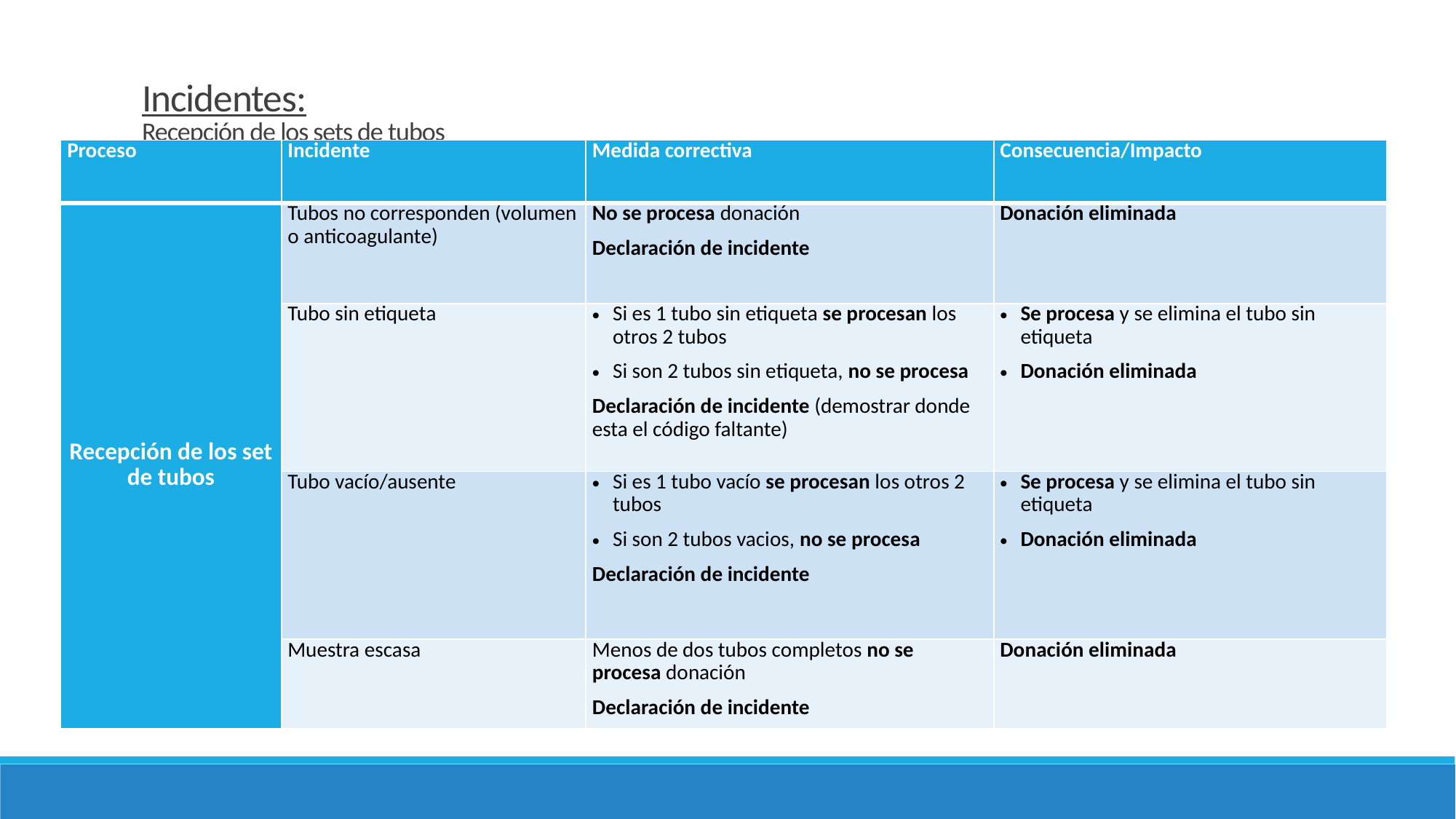

# Incidentes: Recepción de los sets de tubos
| Proceso | Incidente | Medida correctiva | Consecuencia/Impacto |
| --- | --- | --- | --- |
| Recepción de los set de tubos | Tubos no corresponden (volumen o anticoagulante) | No se procesa donación Declaración de incidente | Donación eliminada |
|  | Tubo sin etiqueta | Si es 1 tubo sin etiqueta se procesan los otros 2 tubos Si son 2 tubos sin etiqueta, no se procesa Declaración de incidente (demostrar donde esta el código faltante) | Se procesa y se elimina el tubo sin etiqueta Donación eliminada |
|  | Tubo vacío/ausente | Si es 1 tubo vacío se procesan los otros 2 tubos Si son 2 tubos vacios, no se procesa Declaración de incidente | Se procesa y se elimina el tubo sin etiqueta Donación eliminada |
|  | Muestra escasa | Menos de dos tubos completos no se procesa donación Declaración de incidente | Donación eliminada |